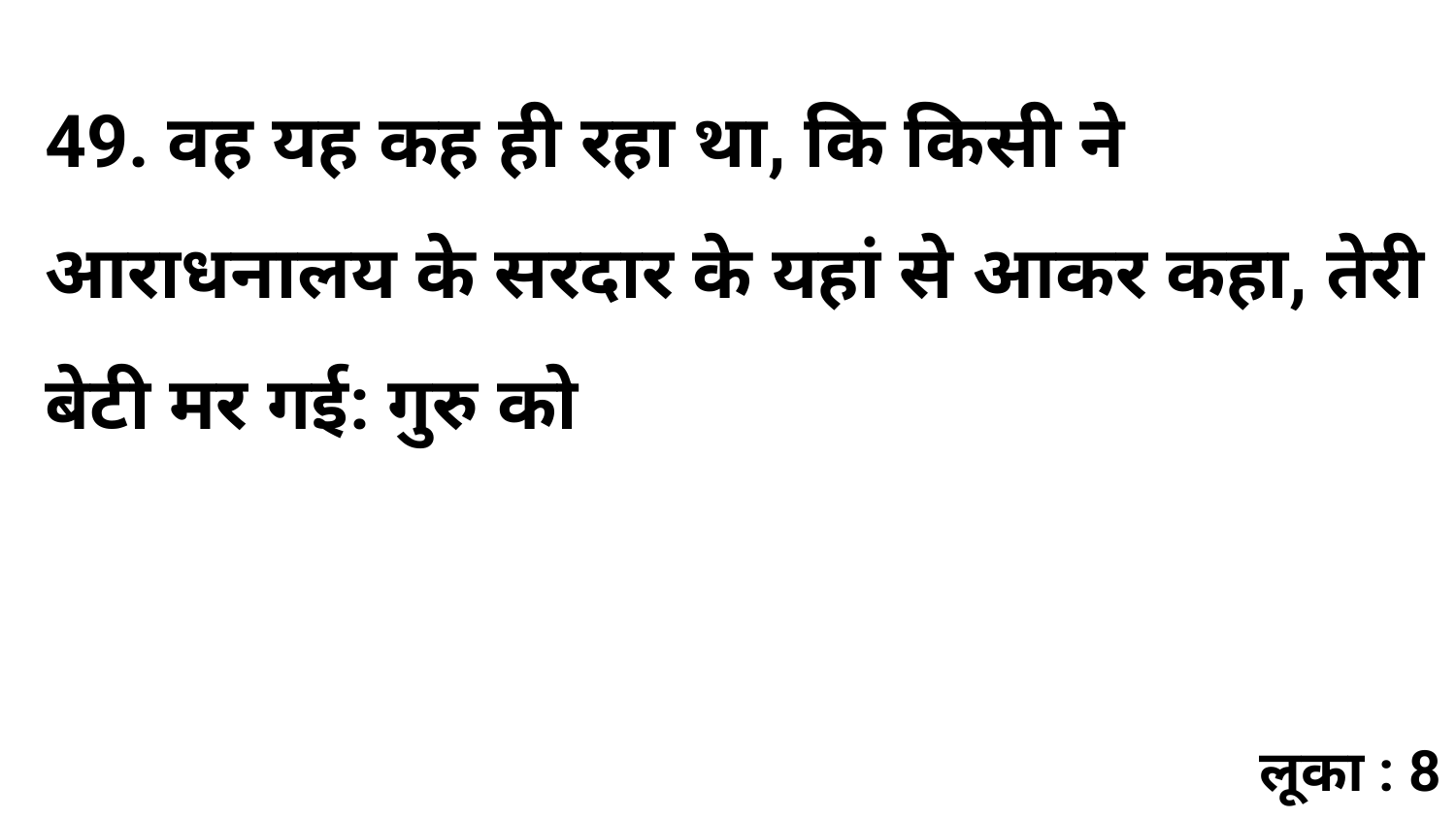

49. वह यह कह ही रहा था, कि किसी ने आराधनालय के सरदार के यहां से आकर कहा, तेरी बेटी मर गई: गुरु को
लूका : 8